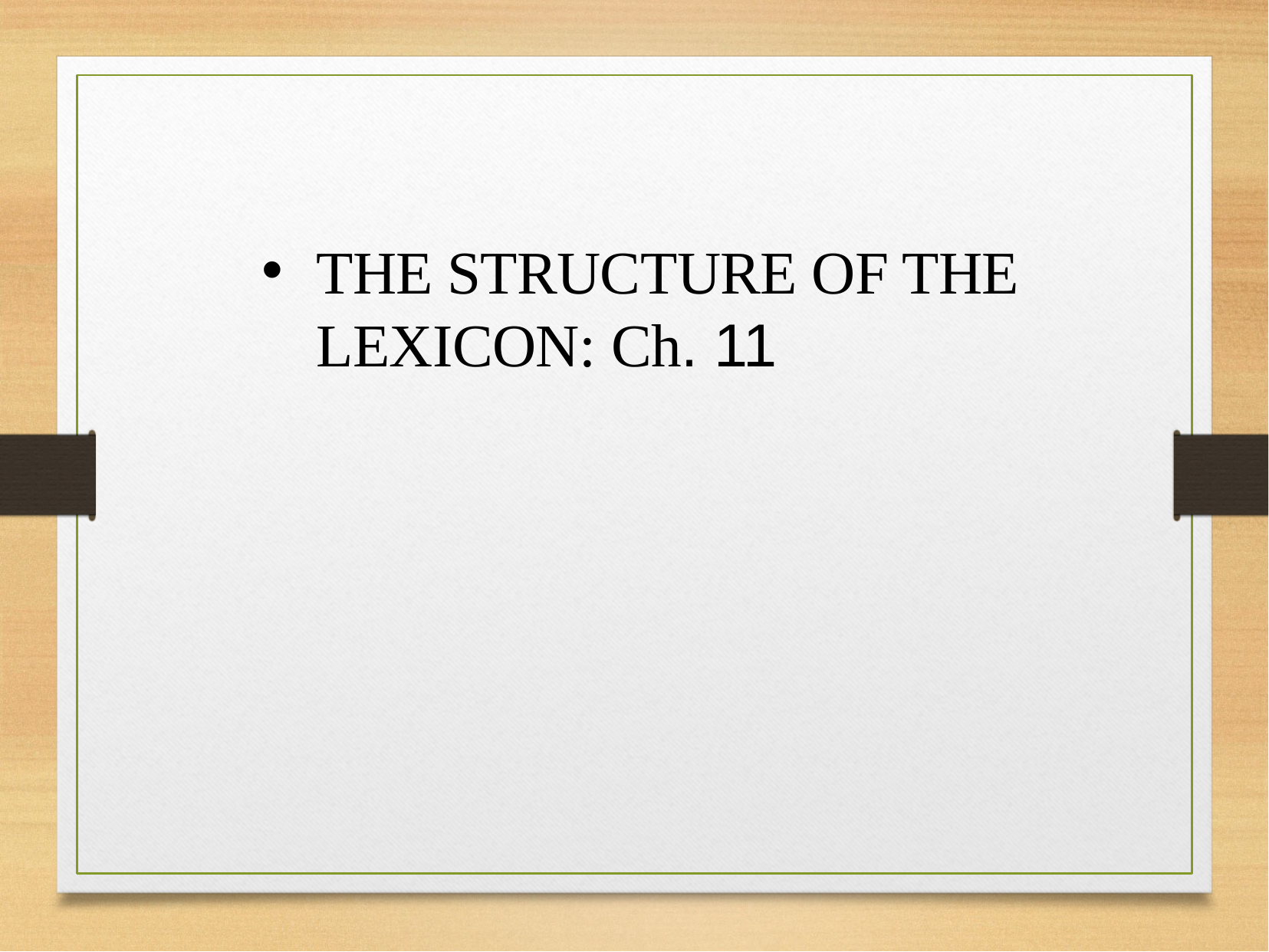

THE STRUCTURE OF THE LEXICON: Ch. 11